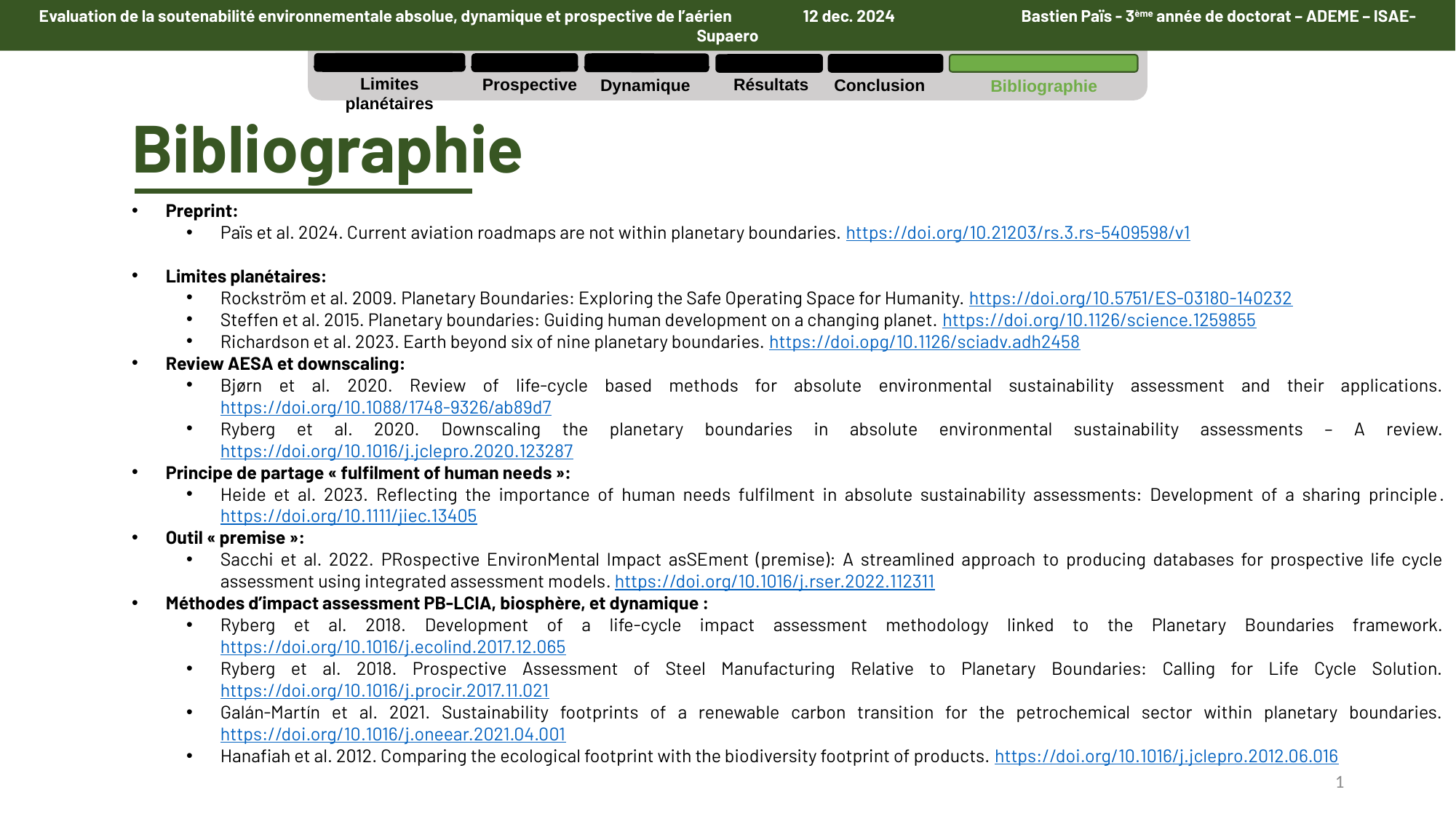

Evaluation de la soutenabilité environnementale absolue, dynamique et prospective de l’aérien 	12 dec. 2024		Bastien Païs - 3ème année de doctorat – ADEME – ISAE-Supaero

Limites planétaires
Prospective
Résultats
Conclusion
Dynamique
Bibliographie
Bibliographie
Preprint:
Païs et al. 2024. Current aviation roadmaps are not within planetary boundaries. https://doi.org/10.21203/rs.3.rs-5409598/v1

Limites planétaires:
Rockström et al. 2009. Planetary Boundaries: Exploring the Safe Operating Space for Humanity. https://doi.org/10.5751/ES-03180-140232
Steffen et al. 2015. Planetary boundaries: Guiding human development on a changing planet. https://doi.org/10.1126/science.1259855
Richardson et al. 2023. Earth beyond six of nine planetary boundaries. https://doi.opg/10.1126/sciadv.adh2458
Review AESA et downscaling:
Bjørn et al. 2020. Review of life-cycle based methods for absolute environmental sustainability assessment and their applications. https://doi.org/10.1088/1748-9326/ab89d7
Ryberg et al. 2020. Downscaling the planetary boundaries in absolute environmental sustainability assessments – A review. https://doi.org/10.1016/j.jclepro.2020.123287
Principe de partage « fulfilment of human needs »:
Heide et al. 2023. Reflecting the importance of human needs fulfilment in absolute sustainability assessments: Development of a sharing principle. https://doi.org/10.1111/jiec.13405
Outil « premise »:
Sacchi et al. 2022. PRospective EnvironMental Impact asSEment (premise): A streamlined approach to producing databases for prospective life cycle assessment using integrated assessment models. https://doi.org/10.1016/j.rser.2022.112311
Méthodes d’impact assessment PB-LCIA, biosphère, et dynamique :
Ryberg et al. 2018. Development of a life-cycle impact assessment methodology linked to the Planetary Boundaries framework. https://doi.org/10.1016/j.ecolind.2017.12.065
Ryberg et al. 2018. Prospective Assessment of Steel Manufacturing Relative to Planetary Boundaries: Calling for Life Cycle Solution. https://doi.org/10.1016/j.procir.2017.11.021
Galán-Martín et al. 2021. Sustainability footprints of a renewable carbon transition for the petrochemical sector within planetary boundaries. https://doi.org/10.1016/j.oneear.2021.04.001
Hanafiah et al. 2012. Comparing the ecological footprint with the biodiversity footprint of products. https://doi.org/10.1016/j.jclepro.2012.06.016

1